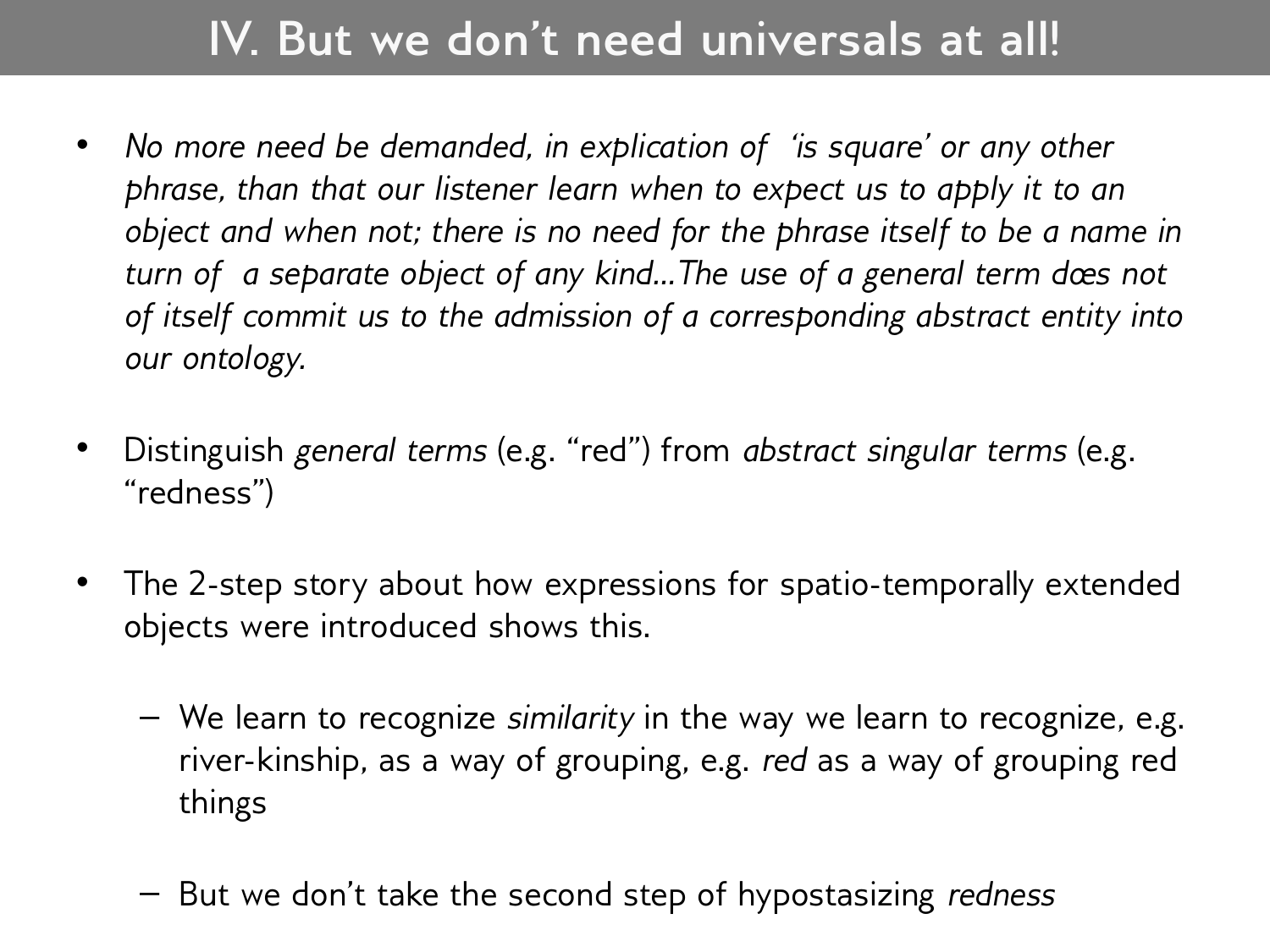

# IV. But we don’t need universals at all!
No more need be demanded, in explication of  ‘is square’ or any other phrase, than that our listener learn when to expect us to apply it to an object and when not; there is no need for the phrase itself to be a name in turn of  a separate object of any kind…The use of a general term does not of itself commit us to the admission of a corresponding abstract entity into our ontology.
Distinguish general terms (e.g. “red”) from abstract singular terms (e.g. “redness”)
The 2-step story about how expressions for spatio-temporally extended objects were introduced shows this.
We learn to recognize similarity in the way we learn to recognize, e.g. river-kinship, as a way of grouping, e.g. red as a way of grouping red things
But we don’t take the second step of hypostasizing redness